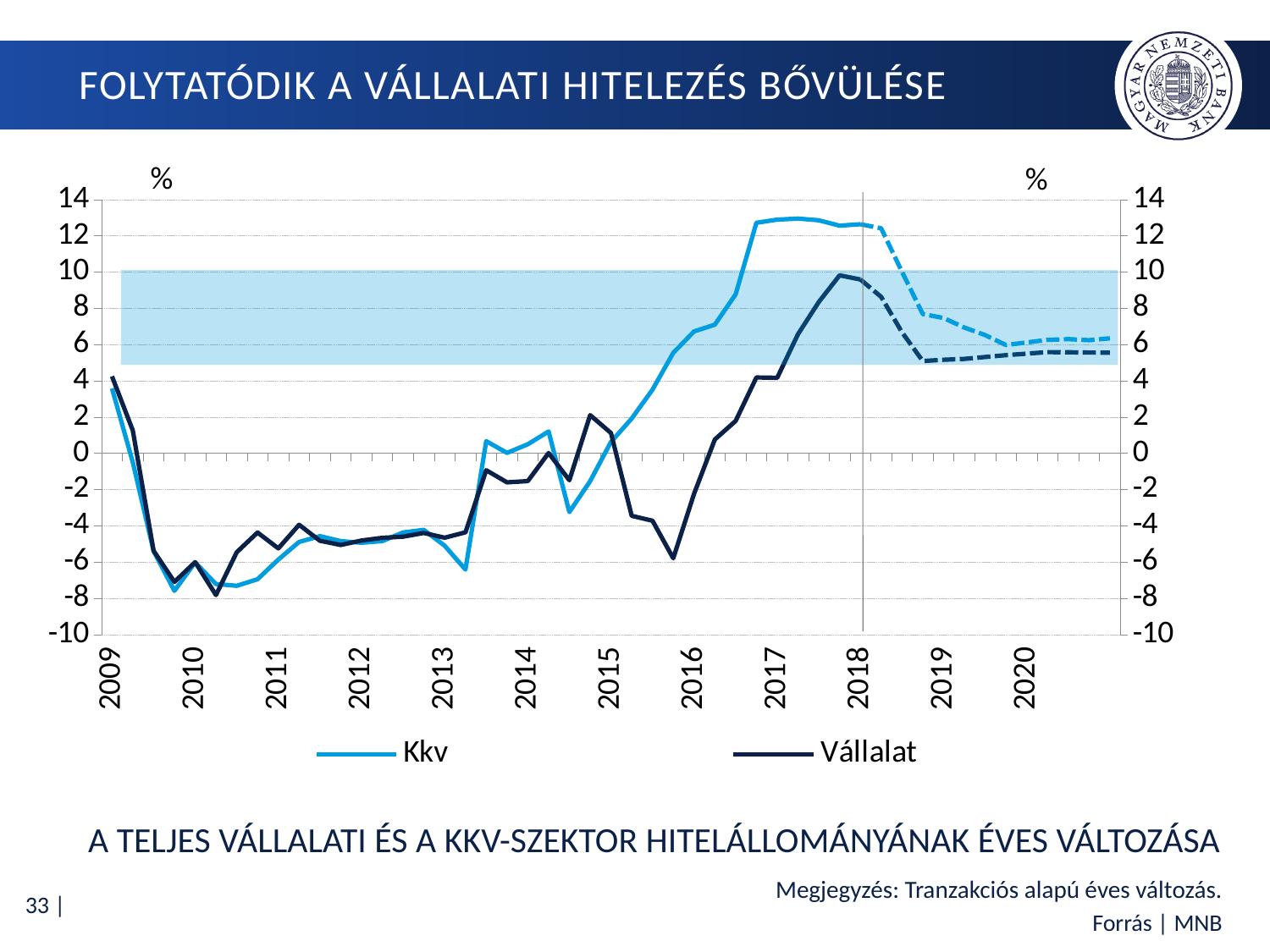

# Folytatódik a vállalati hitelezés bővülése

### Chart

| Category | Kkv | Előrejelzés - kkv | Vállalat | Előrejelzés - vállalati |
|---|---|---|---|---|
| 2009 | 3.582656309234224 | None | 4.247152779203884 | None |
|  | -0.4915631108897145 | None | 1.2617054452846217 | None |
|  | -5.395703947785606 | None | -5.376751430339586 | None |
|  | -7.589717226066057 | None | -7.095745784488193 | None |
| 2010 | -6.021555033595092 | None | -6.006052753225829 | None |
|  | -7.215116242727063 | None | -7.8196778946047765 | None |
|  | -7.310115684985334 | None | -5.458086165786946 | None |
|  | -6.948427098557357 | None | -4.370992621694523 | None |
| 2011 | -5.863361339273425 | None | -5.244935461247888 | None |
|  | -4.8926251045693405 | None | -3.9446542428414304 | None |
|  | -4.569046359667979 | None | -4.827324623405155 | None |
|  | -4.84557591466902 | None | -5.058160737017485 | None |
| 2012 | -4.9377524330027 | None | -4.813410823645548 | None |
|  | -4.84557591466902 | None | -4.6649708332747934 | None |
|  | -4.368751763424555 | None | -4.600627295302178 | None |
|  | -4.226341473855172 | None | -4.396201584520871 | None |
| 2013 | -5.099024801357572 | None | -4.658438582760574 | None |
|  | -6.414218556477152 | None | -4.360640963055262 | None |
|  | 0.67 | None | -0.9341820644670811 | None |
|  | 0.022604379304 | None | -1.602809388344601 | None |
| 2014 | 0.4991018249602519 | None | -1.5356088259581366 | None |
|  | 1.2058073718786109 | None | 0.01655428917248942 | None |
|  | -3.2405238247377253 | None | -1.4863220764361258 | None |
|  | -1.5380132542280385 | None | 2.108264004002868 | None |
| 2015 | 0.6273160519528932 | None | 1.1234769572529701 | None |
|  | 1.91987721458659 | None | -3.4496291671803987 | None |
|  | 3.5142322718295684 | None | -3.719965154569491 | None |
|  | 5.543986177407341 | None | -5.7941557839366435 | None |
| 2016 | 6.725260112677296 | None | -2.234087682944737 | None |
|  | 7.099781179265712 | None | 0.7658795929736512 | None |
|  | 8.77337281276897 | None | 1.787725077857812 | None |
|  | 12.71959721877277 | None | 4.186362650187458 | None |
| 2017 | 12.893339959377414 | None | 4.166854905504104 | None |
|  | 12.951335274379428 | None | 6.5733700386193945 | None |
|  | 12.856491057553058 | None | 8.350742405825255 | None |
|  | 12.560126083161723 | None | 9.822551822369338 | None |
| 2018 | 12.64019743396489 | 12.64019743396489 | 9.591691174547842 | 9.591691174547842 |
|  | None | 12.414876948984725 | None | 8.632551192309812 |
|  | None | 10.024308265772227 | None | 6.684972454434989 |
|  | None | 7.685244889132557 | None | 5.091357866593942 |
| 2019 | None | 7.46793617951656 | None | 5.162424702699378 |
|  | None | 6.940100264390901 | None | 5.209578086804622 |
|  | None | 6.523216841094845 | None | 5.312685182558603 |
|  | None | 5.975082361143637 | None | 5.416391179481341 |
| 2020 | None | 6.1181741268749725 | None | 5.497861313885957 |
|  | None | 6.2601123983221125 | None | 5.583521204976908 |
|  | None | 6.300082313089854 | None | 5.575793965975693 |
|  | None | 6.242387127259647 | None | 5.56053698260013 |
|  | None | 6.345311791586816 | None | 5.555899086201764 |
A TELJES VÁLLALATI ÉS A KKV-SZEKTOR HITELÁLLOMÁNYÁNAK ÉVES VÁLTOZÁSA
Megjegyzés: Tranzakciós alapú éves változás.
Forrás | MNB